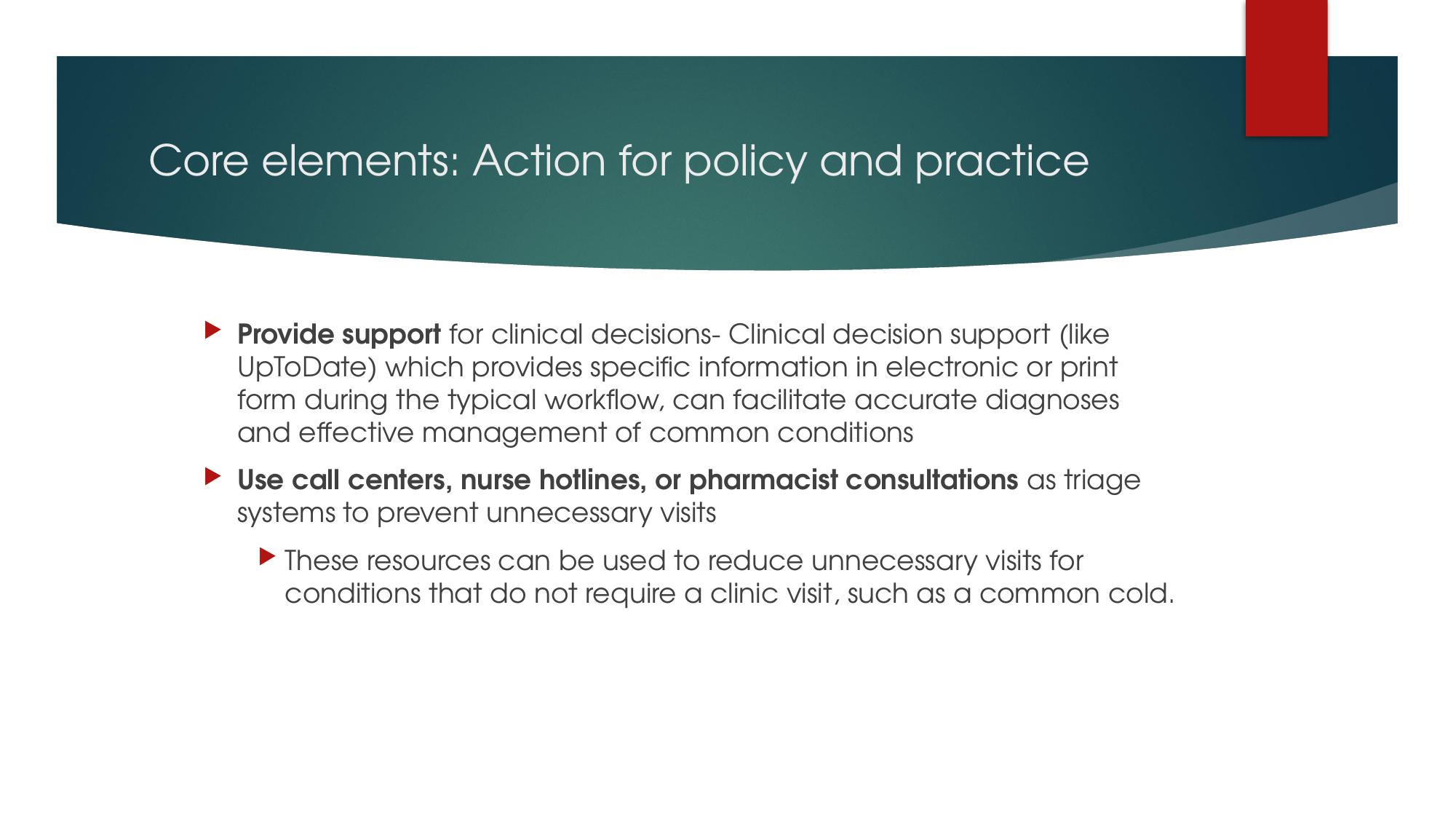

# Core elements: Action for policy and practice
Provide support for clinical decisions- Clinical decision support (like UpToDate) which provides specific information in electronic or print form during the typical workflow, can facilitate accurate diagnoses and effective management of common conditions
Use call centers, nurse hotlines, or pharmacist consultations as triage systems to prevent unnecessary visits
These resources can be used to reduce unnecessary visits for conditions that do not require a clinic visit, such as a common cold.